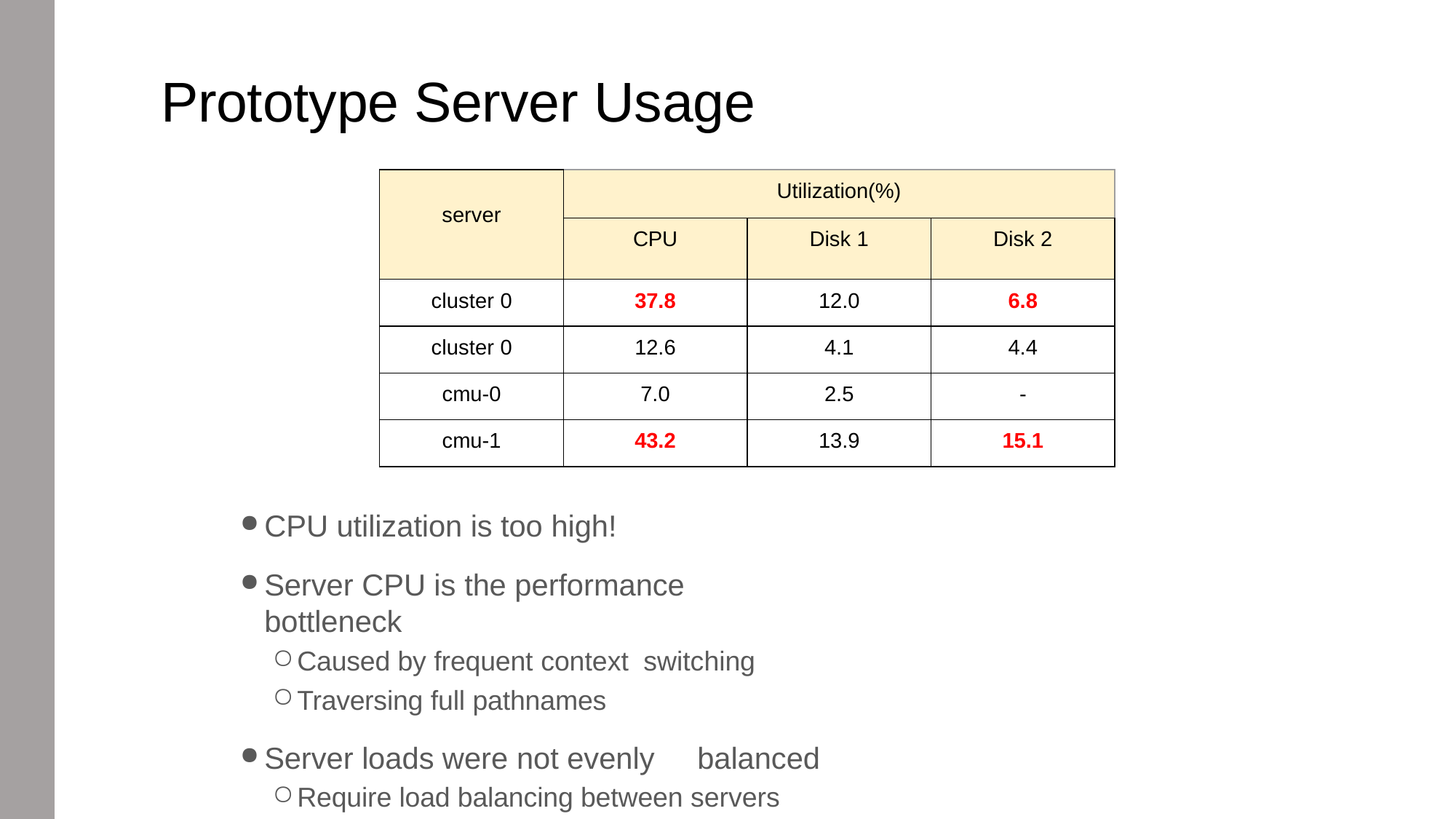

# Prototype Server Usage
| server | Utilization(%) |  |  |
| --- | --- | --- | --- |
|  | CPU | Disk 1 | Disk 2 |
| cluster 0 | 37.8 | 12.0 | 6.8 |
| cluster 0 | 12.6 | 4.1 | 4.4 |
| cmu-0 | 7.0 | 2.5 | - |
| cmu-1 | 43.2 | 13.9 | 15.1 |
CPU utilization is too high!
Server CPU is the performance	bottleneck
Caused by frequent context switching
Traversing full pathnames
Server loads were not evenly	balanced
Require load balancing between servers